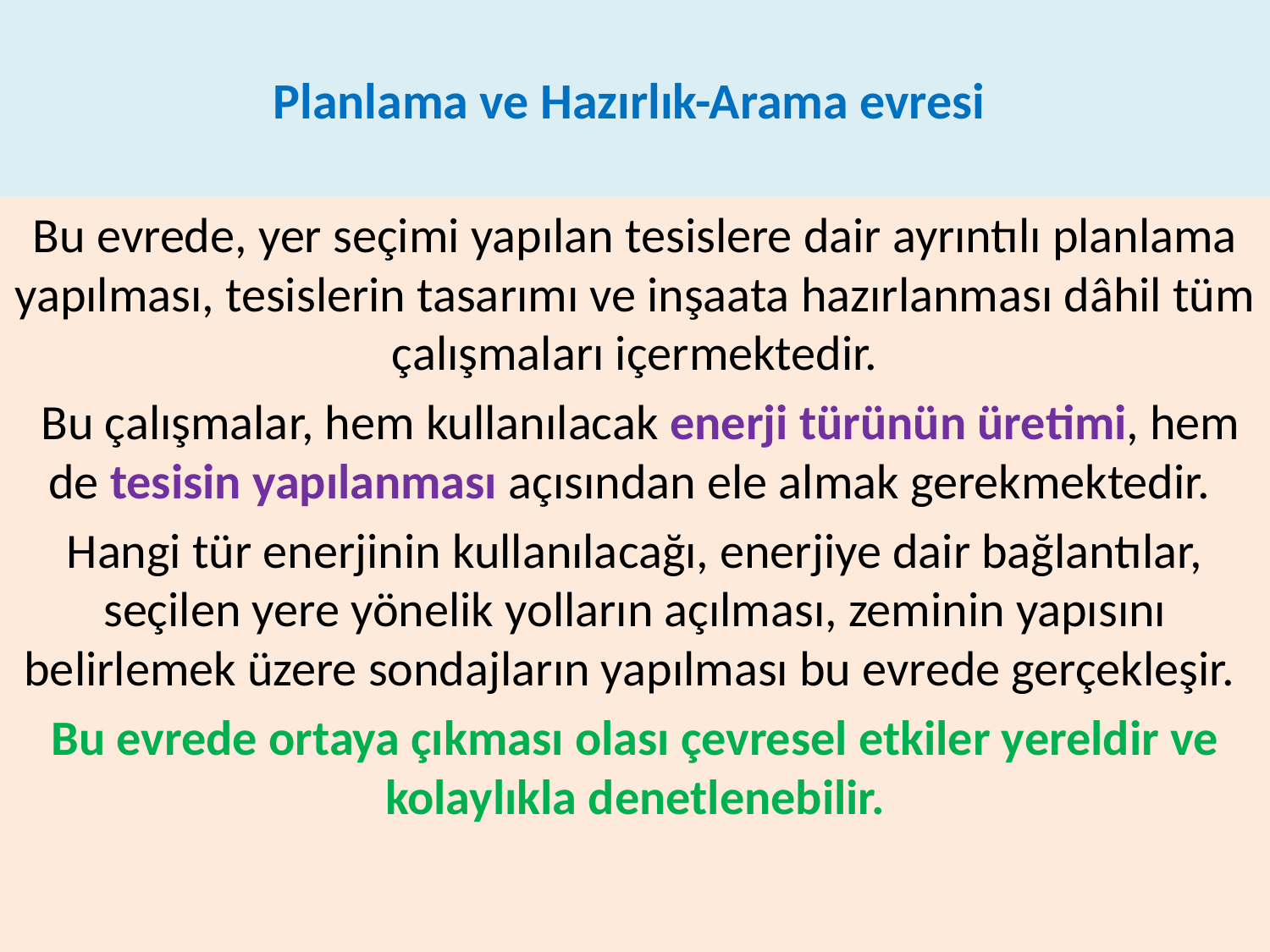

# Planlama ve Hazırlık-Arama evresi
Bu evrede, yer seçimi yapılan tesislere dair ayrıntılı planlama yapılması, tesislerin tasarımı ve inşaata hazırlanması dâhil tüm çalışmaları içermektedir.
 Bu çalışmalar, hem kullanılacak enerji türünün üretimi, hem de tesisin yapılanması açısından ele almak gerekmektedir.
Hangi tür enerjinin kullanılacağı, enerjiye dair bağlantılar, seçilen yere yönelik yolların açılması, zeminin yapısını belirlemek üzere sondajların yapılması bu evrede gerçekleşir.
Bu evrede ortaya çıkması olası çevresel etkiler yereldir ve kolaylıkla denetlenebilir.